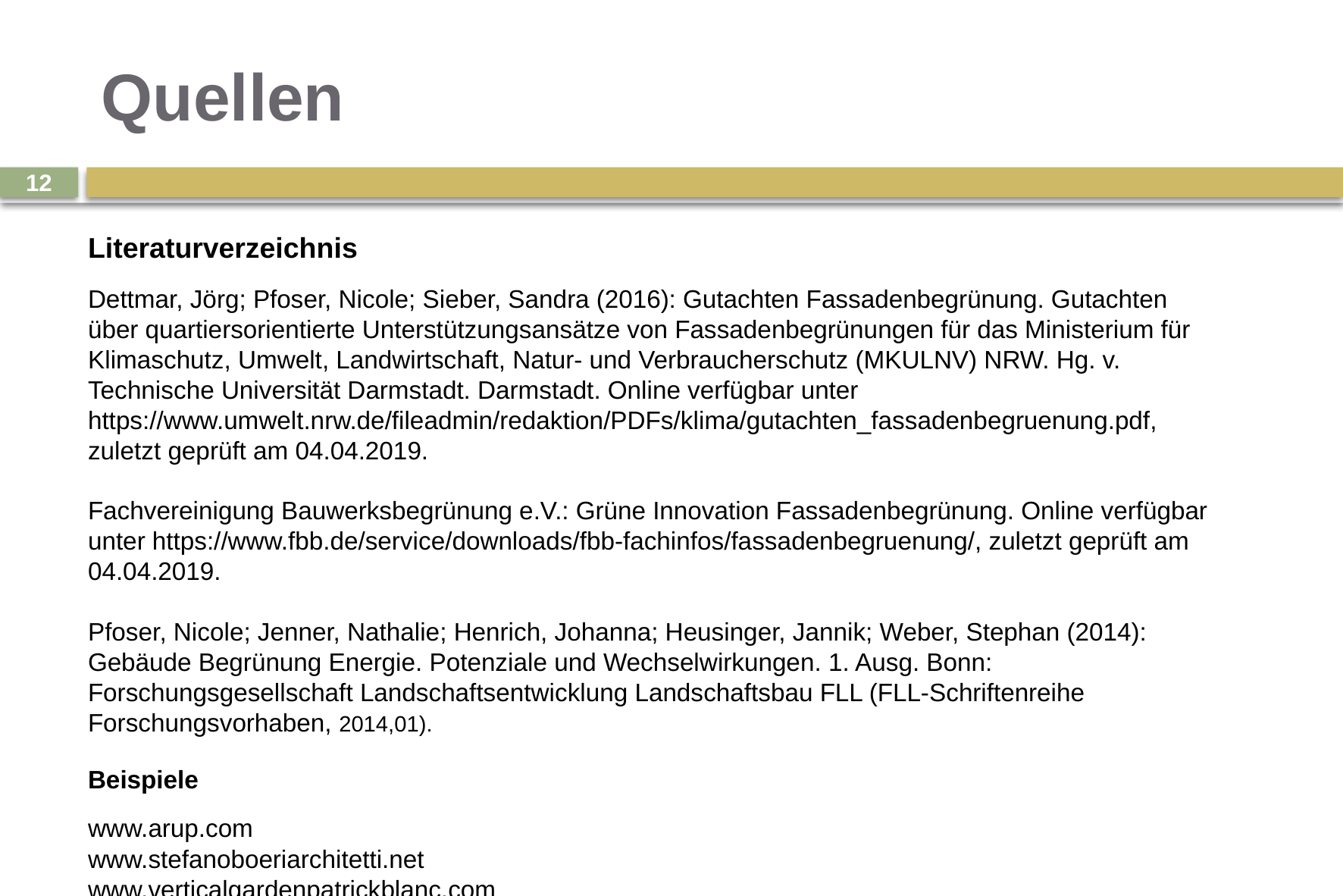

# Quellen
12
Literaturverzeichnis
Dettmar, Jörg; Pfoser, Nicole; Sieber, Sandra (2016): Gutachten Fassadenbegrünung. Gutachten über quartiersorientierte Unterstützungsansätze von Fassadenbegrünungen für das Ministerium für Klimaschutz, Umwelt, Landwirtschaft, Natur- und Verbraucherschutz (MKULNV) NRW. Hg. v. Technische Universität Darmstadt. Darmstadt. Online verfügbar unter https://www.umwelt.nrw.de/fileadmin/redaktion/PDFs/klima/gutachten_fassadenbegruenung.pdf, zuletzt geprüft am 04.04.2019.

Fachvereinigung Bauwerksbegrünung e.V.: Grüne Innovation Fassadenbegrünung. Online verfügbar unter https://www.fbb.de/service/downloads/fbb-fachinfos/fassadenbegruenung/, zuletzt geprüft am 04.04.2019.

Pfoser, Nicole; Jenner, Nathalie; Henrich, Johanna; Heusinger, Jannik; Weber, Stephan (2014): Gebäude Begrünung Energie. Potenziale und Wechselwirkungen. 1. Ausg. Bonn: Forschungsgesellschaft Landschaftsentwicklung Landschaftsbau FLL (FLL-Schriftenreihe Forschungsvorhaben, 2014,01).

Beispiele
www.arup.com
www.stefanoboeriarchitetti.net
www.verticalgardenpatrickblanc.com